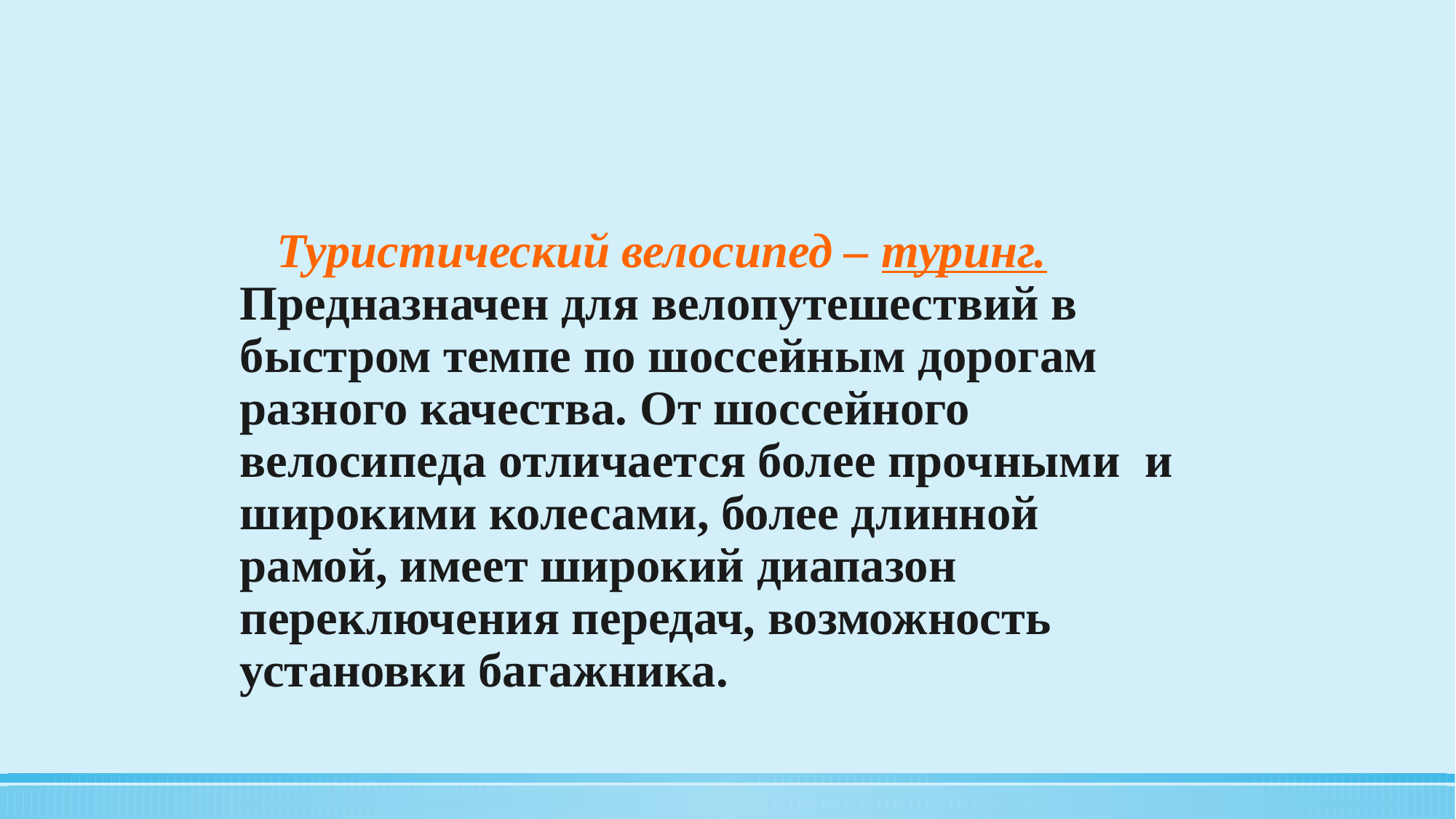

Туристический велосипед – туринг. Предназначен для велопутешествий в быстром темпе по шоссейным дорогам разного качества. От шоссейного велосипеда отличается более прочными  и широкими колесами, более длинной рамой, имеет широкий диапазон переключения передач, возможность установки багажника.